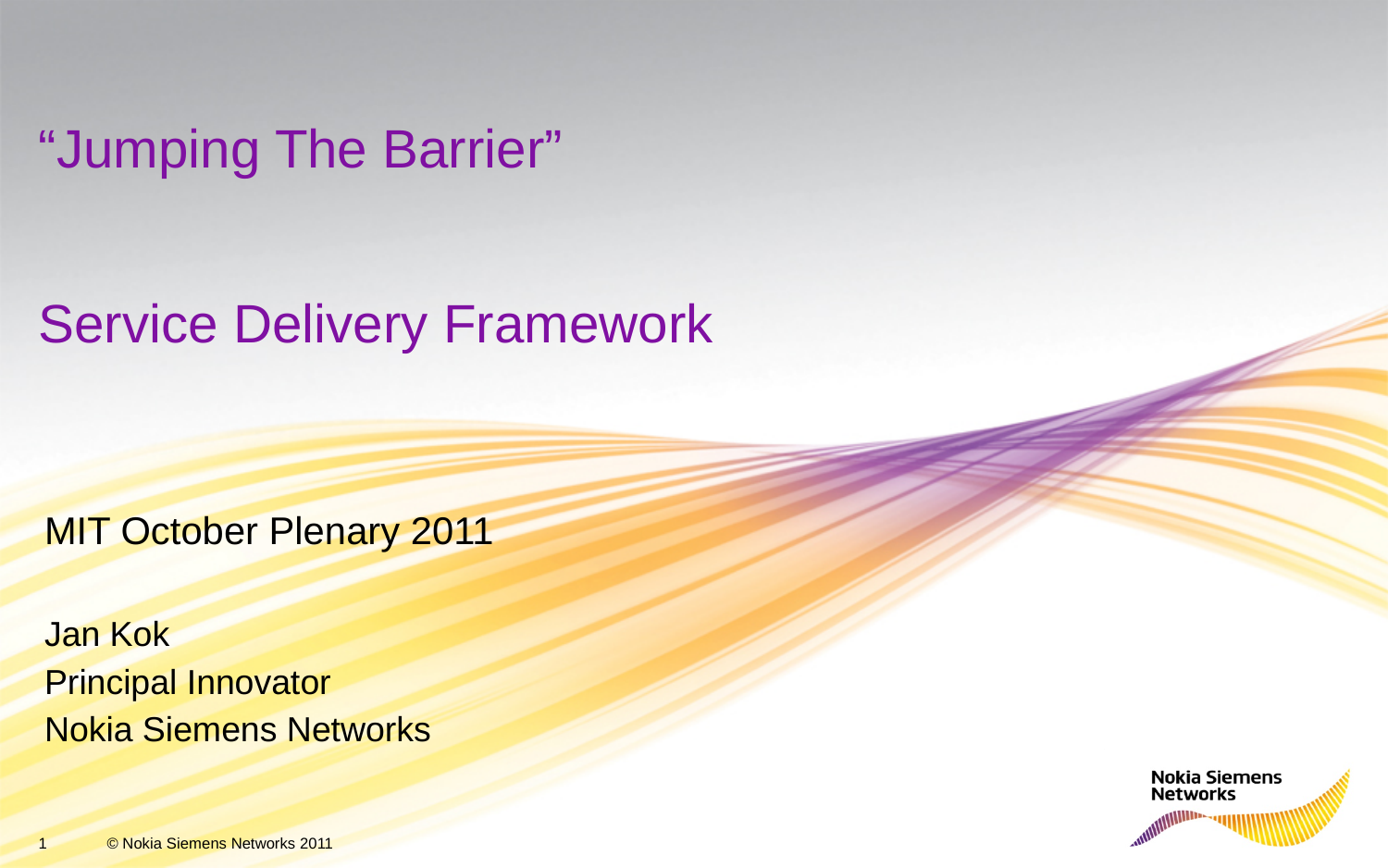

# “Jumping The Barrier” Service Delivery Framework

MIT October Plenary 2011

Jan Kok
Principal Innovator
Nokia Siemens Networks